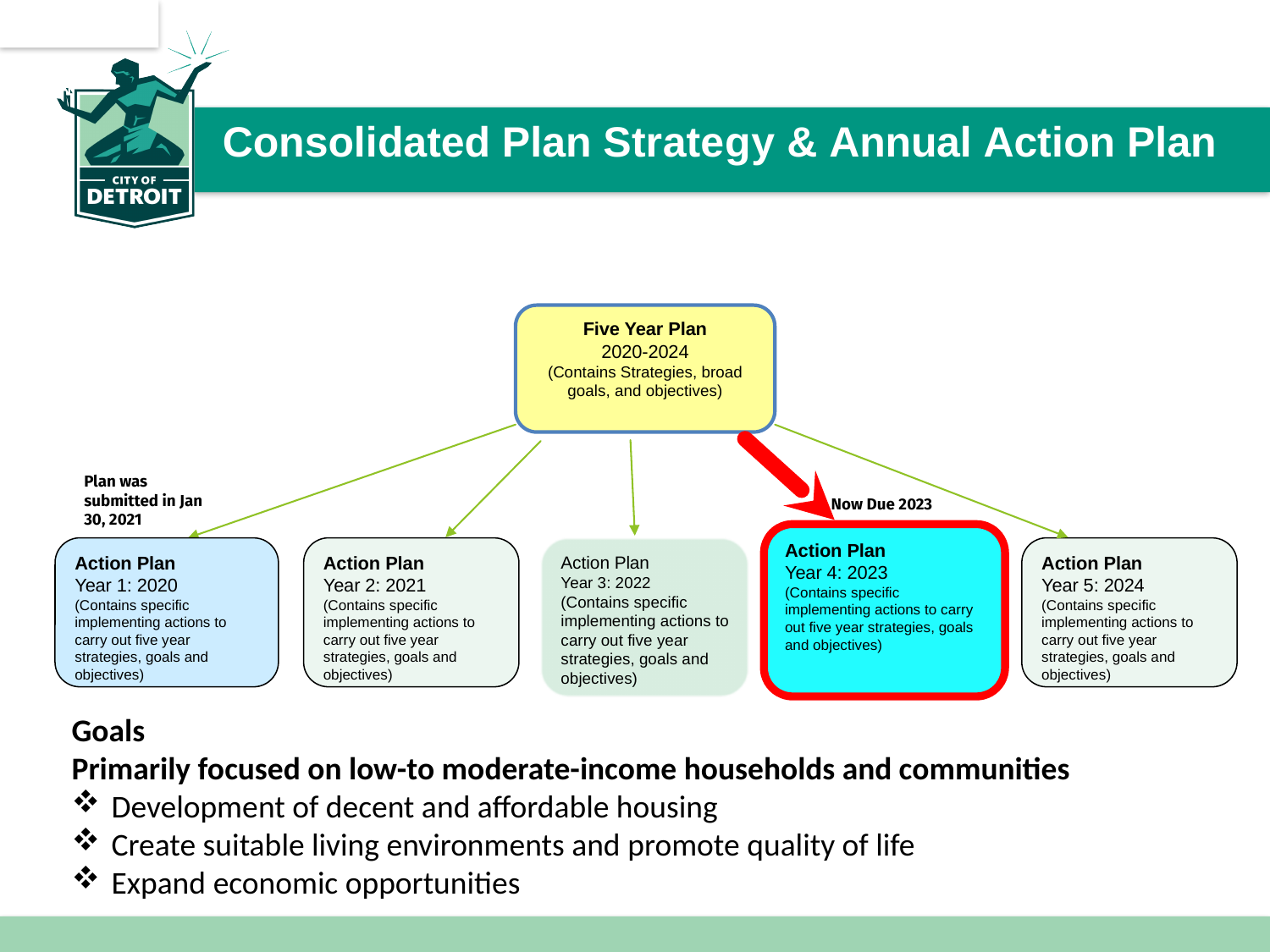

Consolidated Plan Strategy & Annual Action Plan
Five Year Plan
2020-2024
(Contains Strategies, broad goals, and objectives)

Plan was submitted in Jan 30, 2021
Now Due 2023
Action Plan
Year 4: 2023
(Contains specific implementing actions to carry out five year strategies, goals and objectives)

Action Plan
Year 3: 2022
(Contains specific implementing actions to carry out five year strategies, goals and objectives)

Action Plan
Year 5: 2024
(Contains specific implementing actions to carry out five year strategies, goals and objectives)

Action Plan
Year 1: 2020
(Contains specific implementing actions to carry out five year strategies, goals and objectives)

Action Plan
Year 2: 2021
(Contains specific implementing actions to carry out five year strategies, goals and objectives)

Goals
Primarily focused on low-to moderate-income households and communities
Development of decent and affordable housing
Create suitable living environments and promote quality of life
Expand economic opportunities